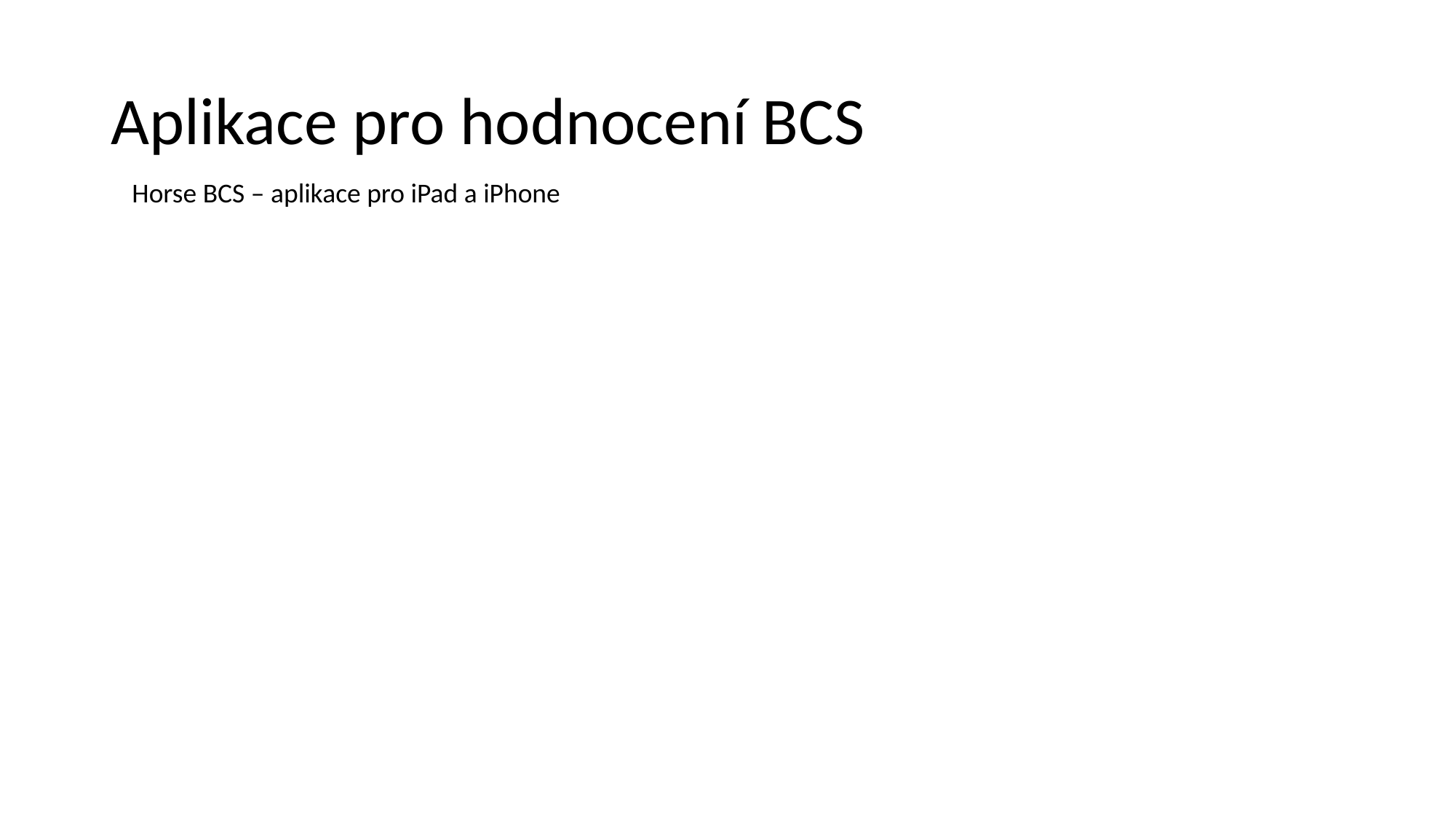

# Aplikace pro hodnocení BCS
Horse BCS – aplikace pro iPad a iPhone